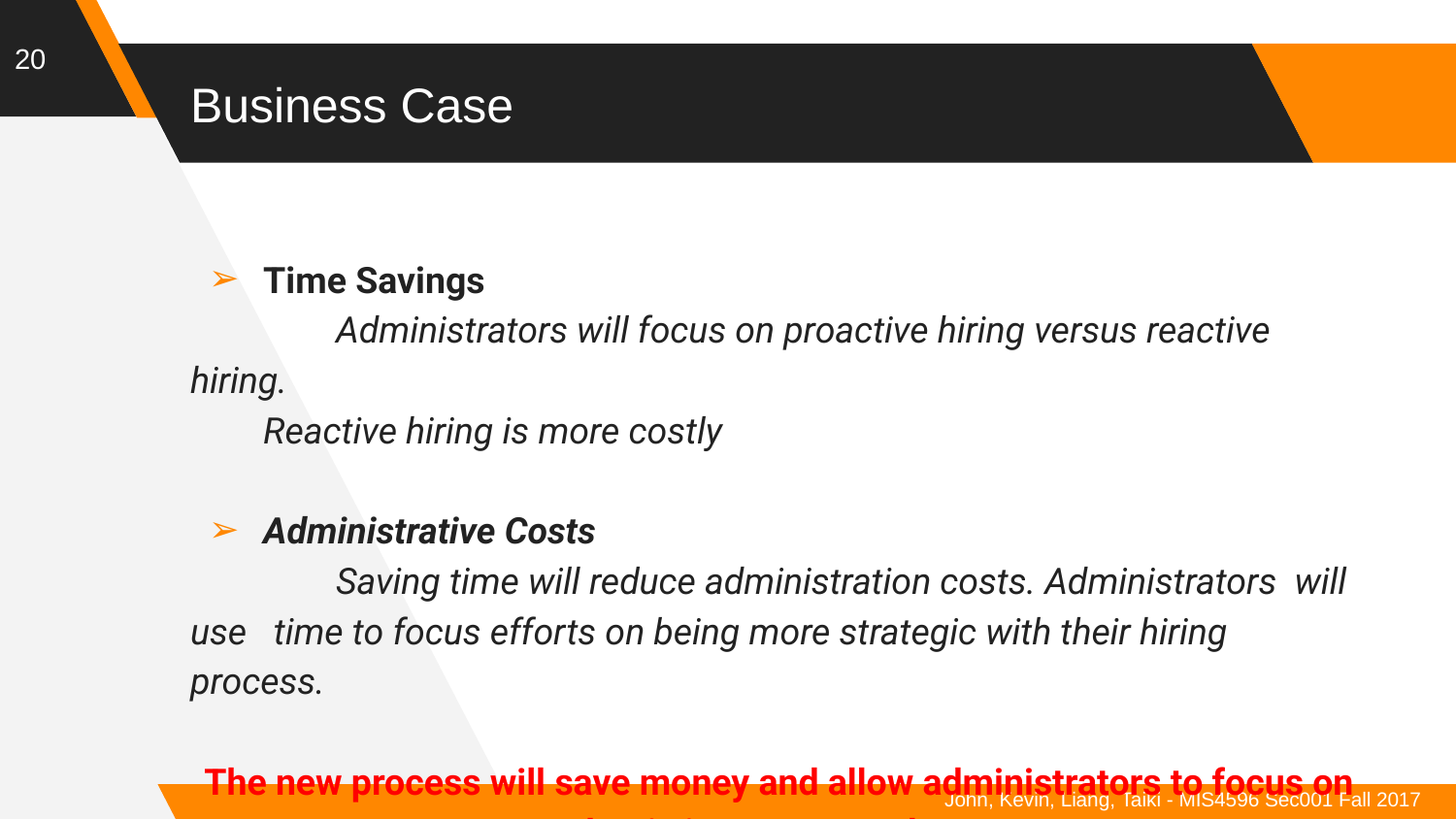

20
# Business Case

Time Savings
	Administrators will focus on proactive hiring versus reactive hiring.
Reactive hiring is more costly

Administrative Costs
	Saving time will reduce administration costs. Administrators  will use   time to focus efforts on being more strategic with their hiring process.

The new process will save money and allow administrators to focus on what is important to them.

John, Kevin, Liang, Taiki - MIS4596 Sec001 Fall 2017